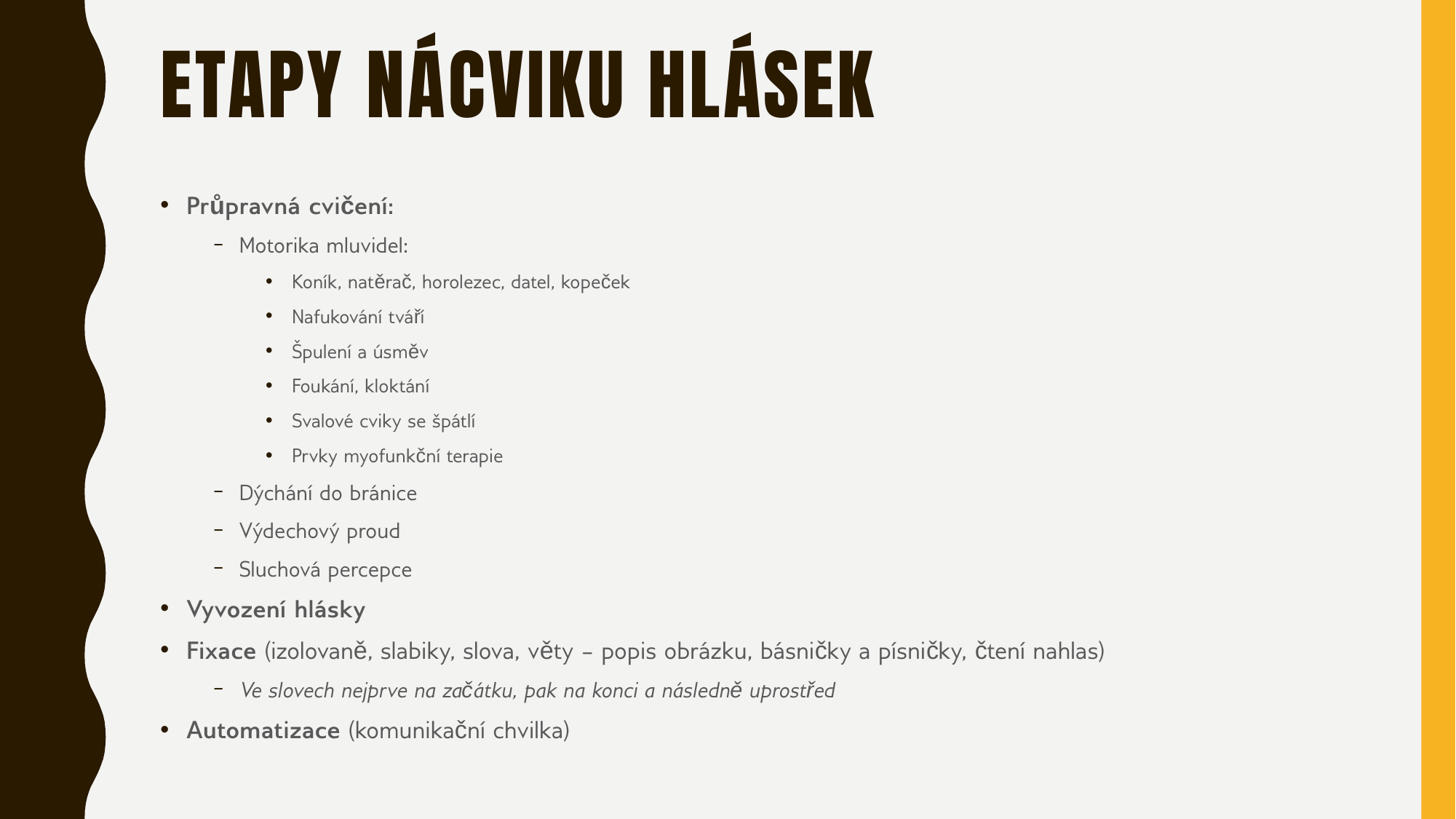

# Etapy nácviku hlásek
Průpravná cvičení:
Motorika mluvidel:
Koník, natěrač, horolezec, datel, kopeček
Nafukování tváří
Špulení a úsměv
Foukání, kloktání
Svalové cviky se špátlí
Prvky myofunkční terapie
Dýchání do bránice
Výdechový proud
Sluchová percepce
Vyvození hlásky
Fixace (izolovaně, slabiky, slova, věty – popis obrázku, básničky a písničky, čtení nahlas)
Ve slovech nejprve na začátku, pak na konci a následně uprostřed
Automatizace (komunikační chvilka)